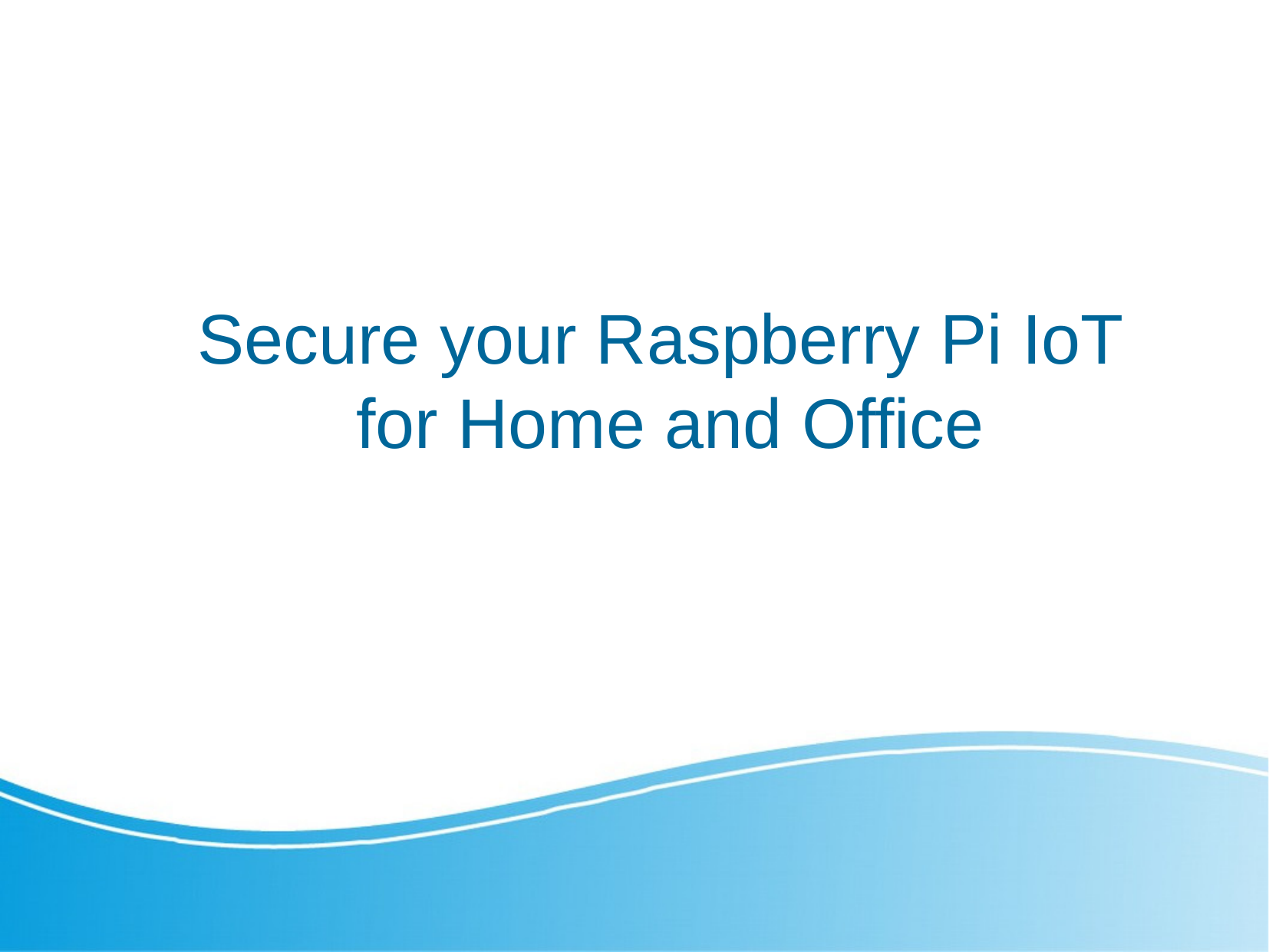

Secure your Raspberry Pi IoT
for Home and Office